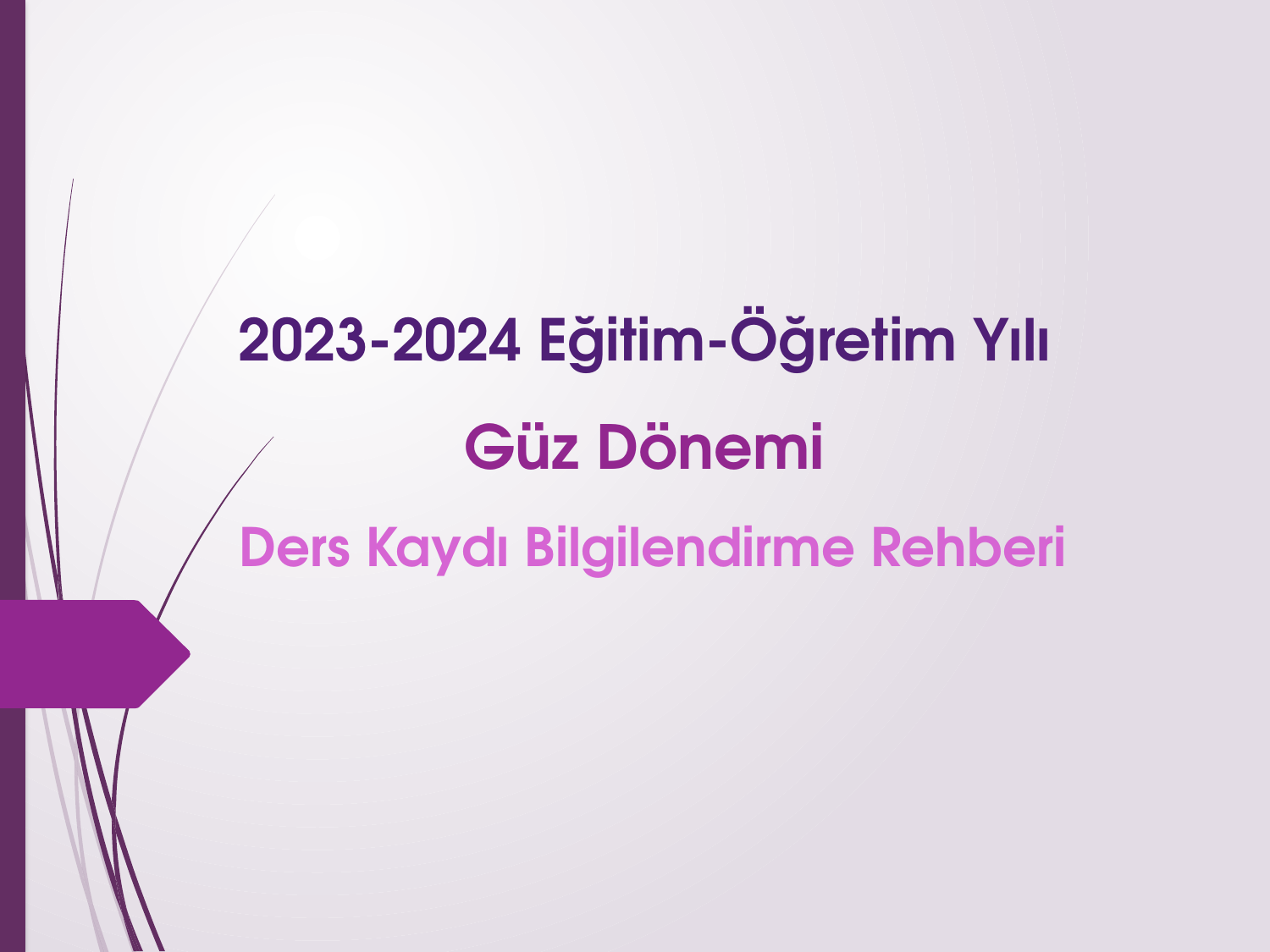

# 2023-2024 Eğitim-Öğretim Yılı Güz Dönemi Ders Kaydı Bilgilendirme Rehberi